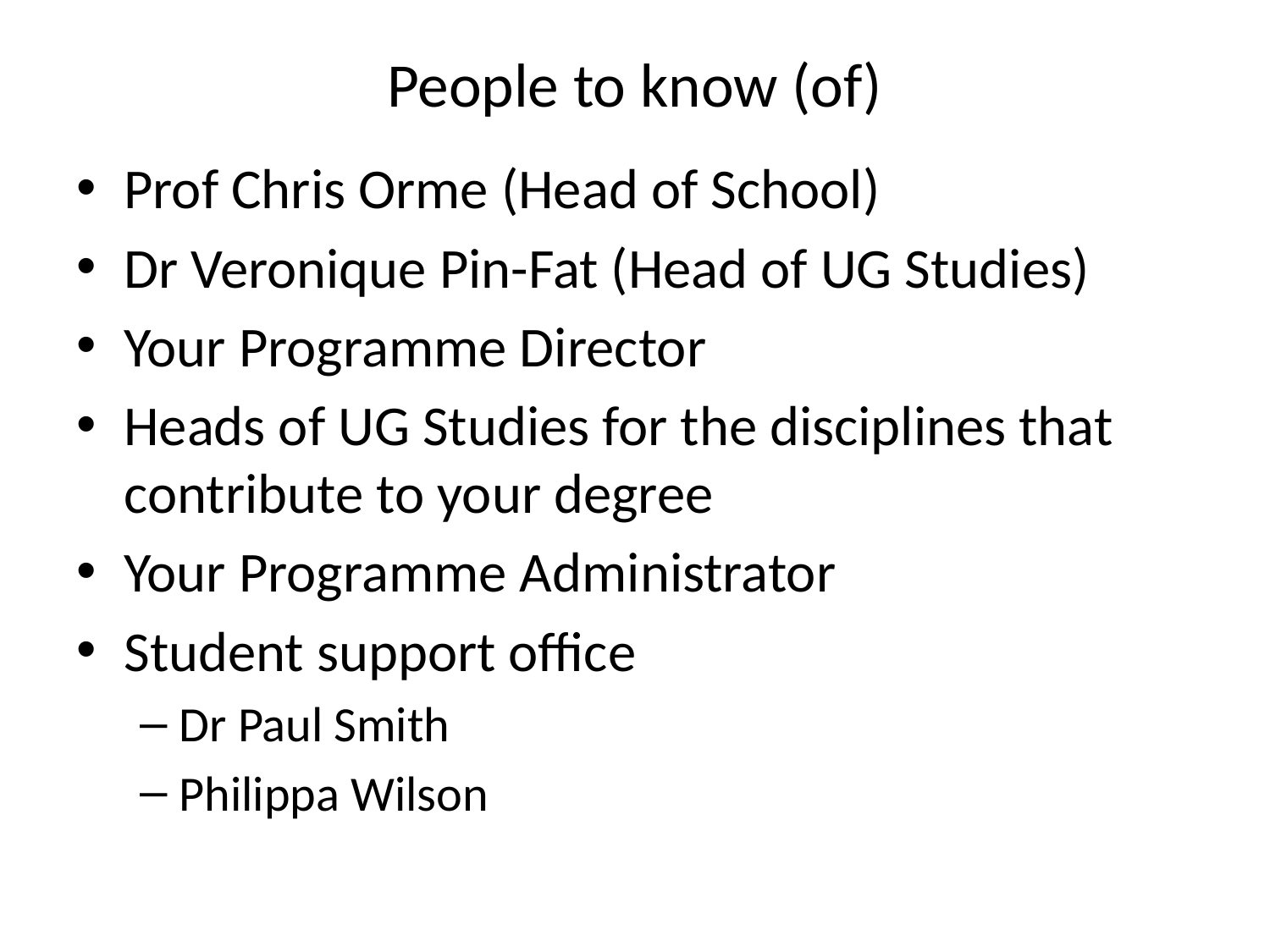

# People to know (of)
Prof Chris Orme (Head of School)
Dr Veronique Pin-Fat (Head of UG Studies)
Your Programme Director
Heads of UG Studies for the disciplines that contribute to your degree
Your Programme Administrator
Student support office
Dr Paul Smith
Philippa Wilson